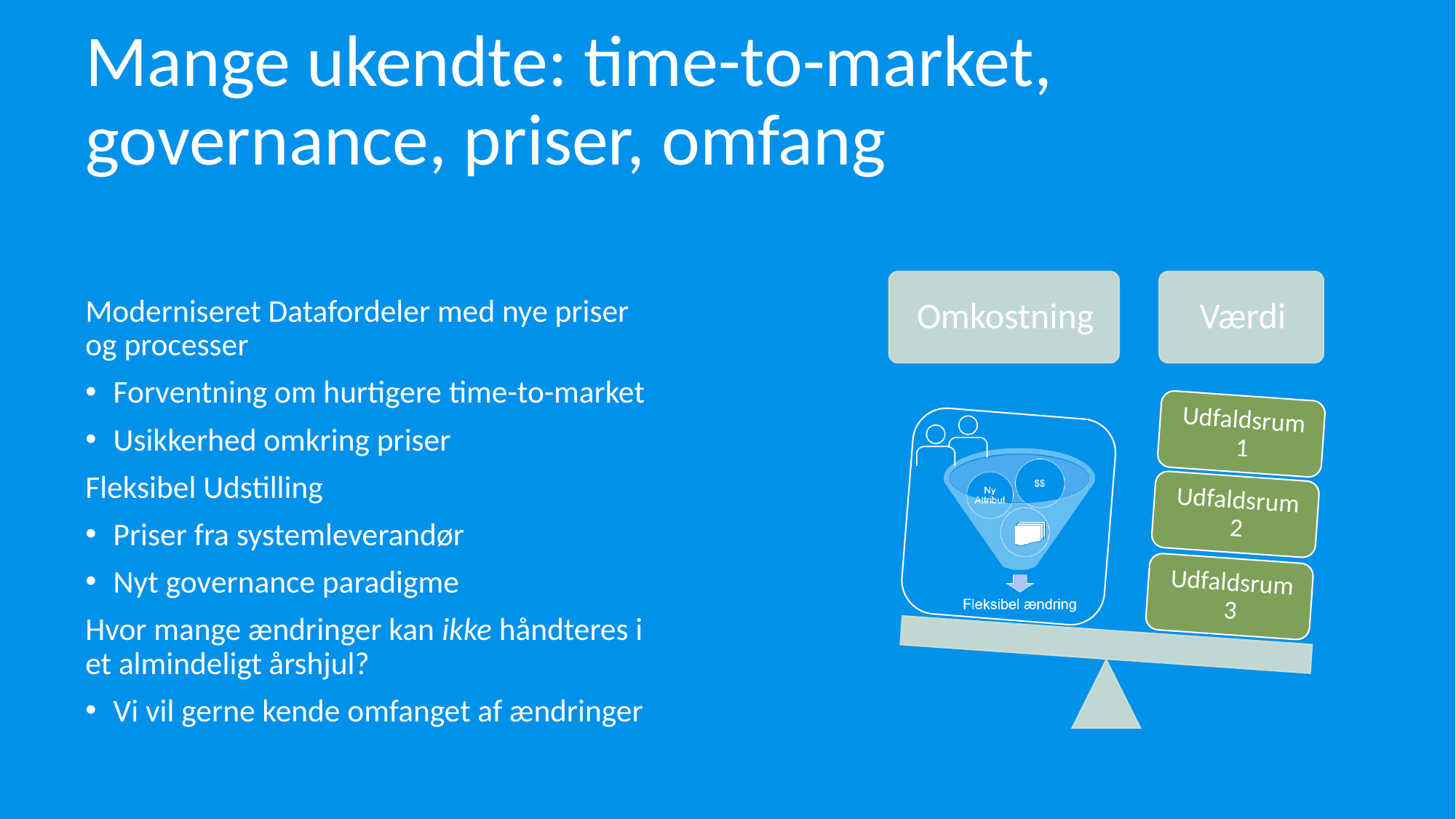

# Mange ukendte: time-to-market, governance, priser, omfang
Omkostning
Værdi
Udfaldsrum 3
Udfaldsrum 2
Udfaldsrum 1

Moderniseret Datafordeler med nye priser og processer
Forventning om hurtigere time-to-market
Usikkerhed omkring priser
Fleksibel Udstilling
Priser fra systemleverandør
Nyt governance paradigme
Hvor mange ændringer kan ikke håndteres i et almindeligt årshjul?
Vi vil gerne kende omfanget af ændringer